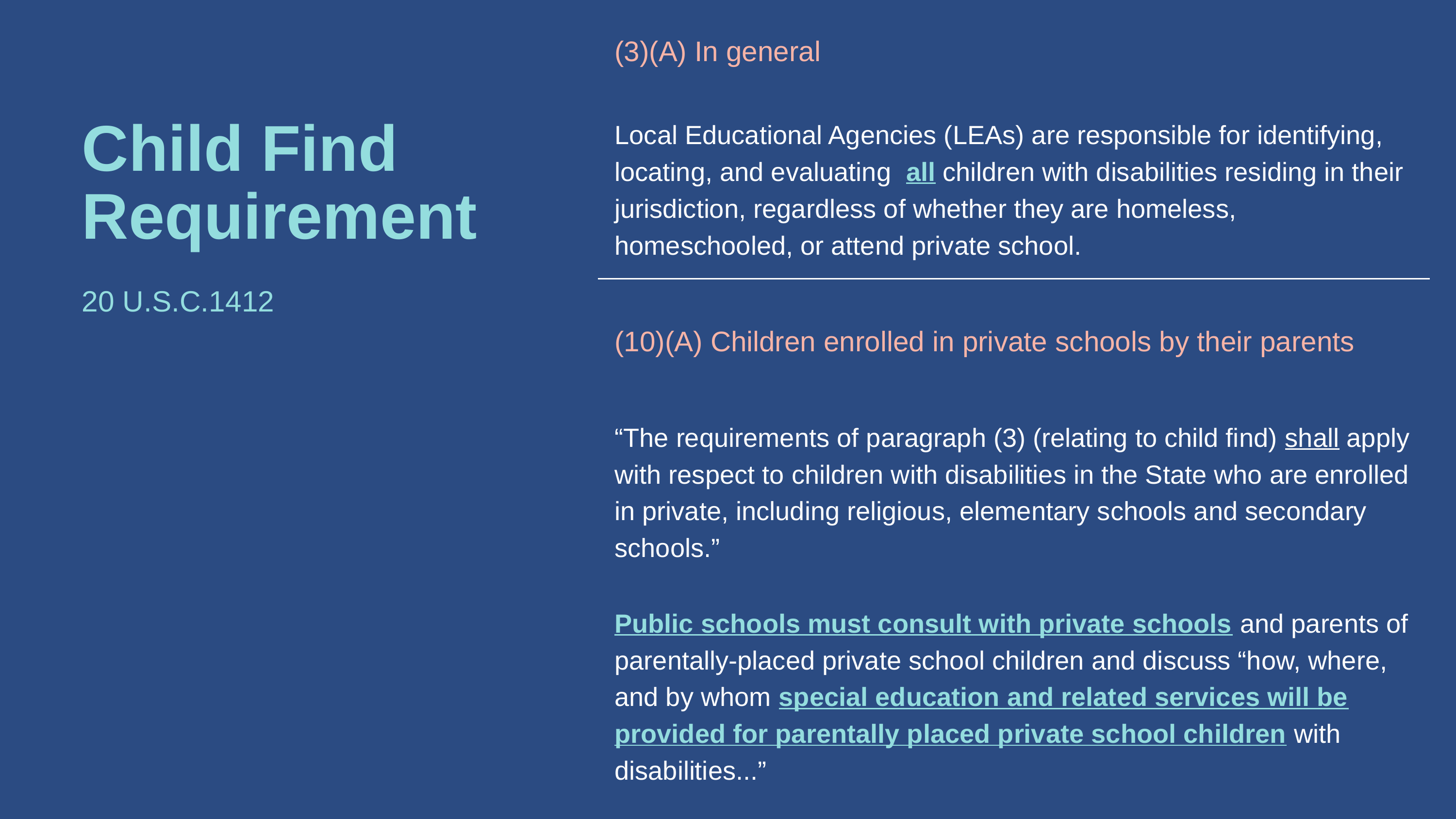

| (3)(A) In general |
| --- |
| Local Educational Agencies (LEAs) are responsible for identifying, locating, and evaluating all children with disabilities residing in their jurisdiction, regardless of whether they are homeless, homeschooled, or attend private school. |
| (10)(A) Children enrolled in private schools by their parents |
| “The requirements of paragraph (3) (relating to child find) shall apply with respect to children with disabilities in the State who are enrolled in private, including religious, elementary schools and secondary schools.” |
| Public schools must consult with private schools and parents of parentally-placed private school children and discuss “how, where, and by whom special education and related services will be provided for parentally placed private school children with disabilities...” |
Child Find Requirement
20 U.S.C.1412